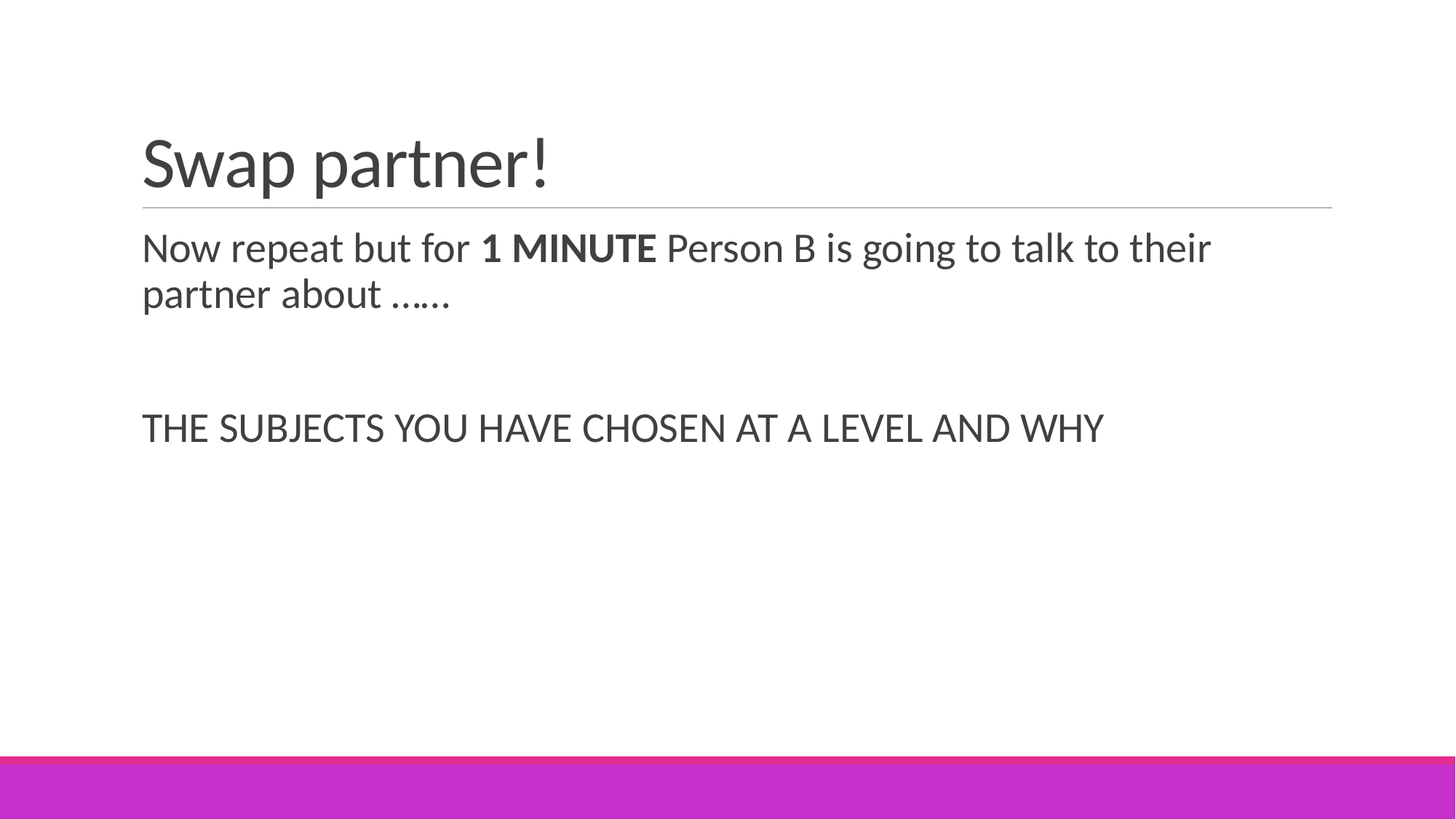

# Swap partner!
Now repeat but for 1 MINUTE Person B is going to talk to their partner about ……

THE SUBJECTS YOU HAVE CHOSEN AT A LEVEL AND WHY